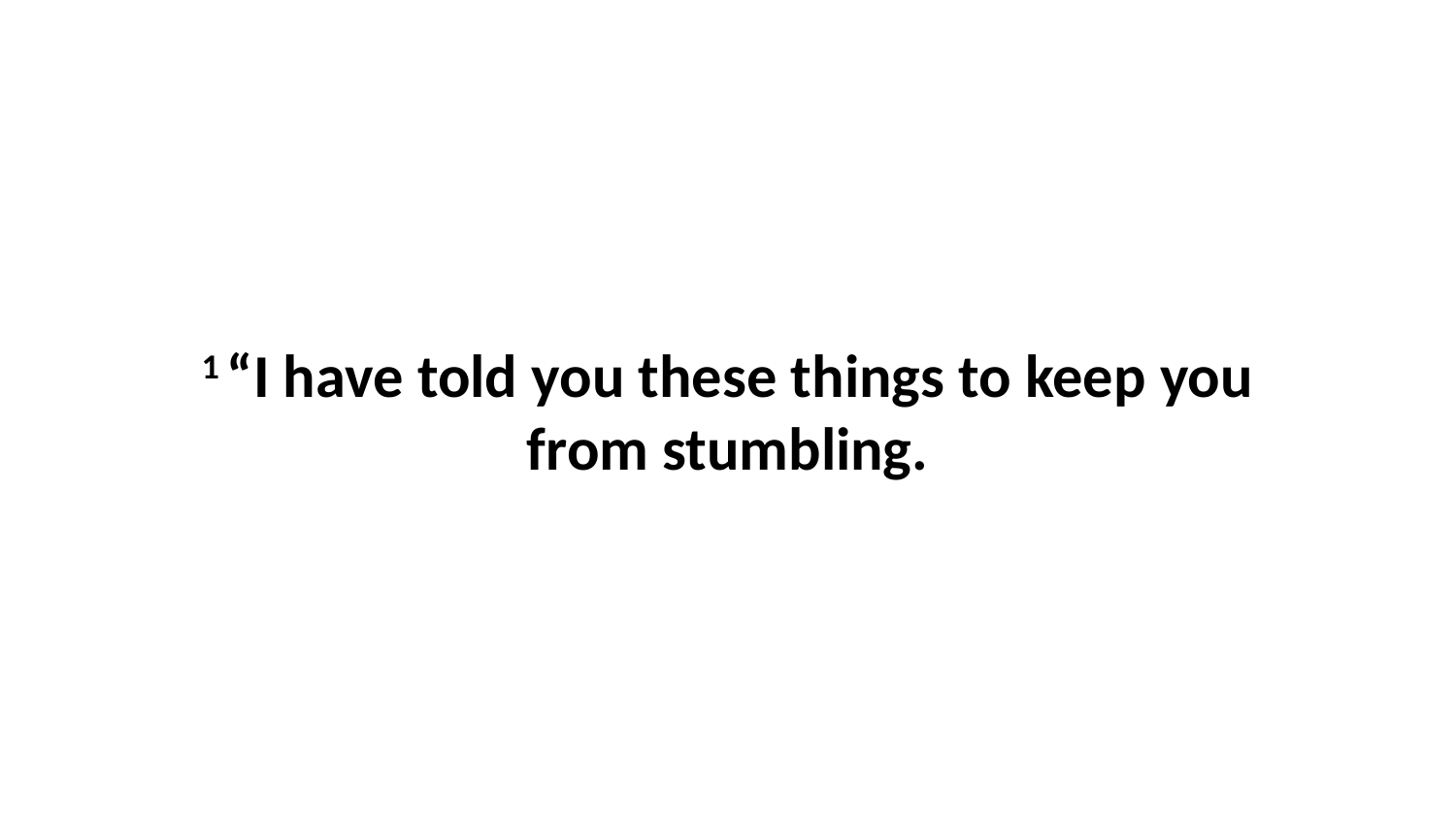

1 “I have told you these things to keep you from stumbling.